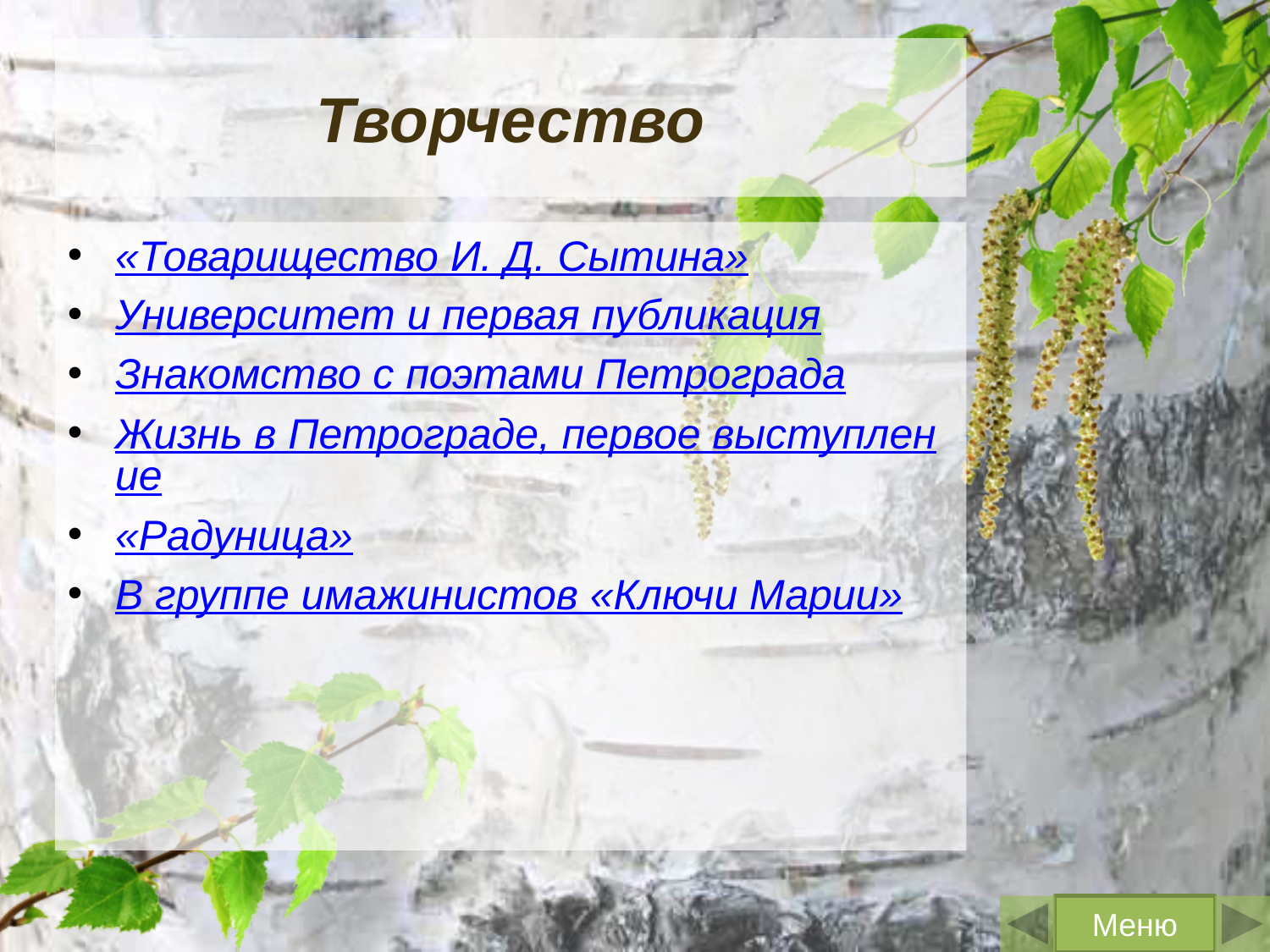

# Творчество
«Товарищество И. Д. Сытина»
Университет и первая публикация
Знакомство с поэтами Петрограда
Жизнь в Петрограде, первое выступление
«Радуница»
В группе имажинистов «Ключи Марии»

Меню